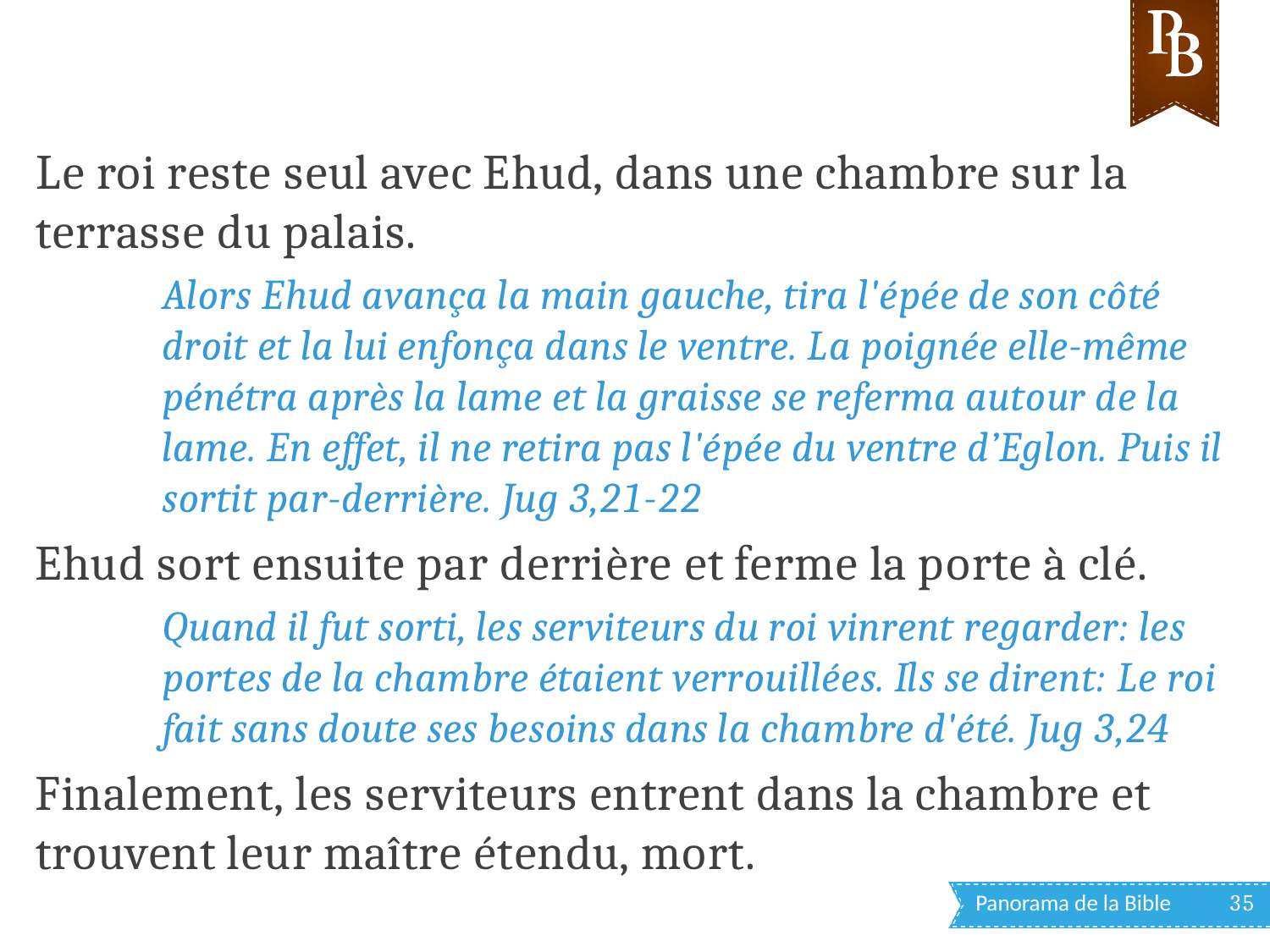

Le roi reste seul avec Ehud, dans une chambre sur la terrasse du palais.
Alors Ehud avança la main gauche, tira l'épée de son côté droit et la lui enfonça dans le ventre. La poignée elle-même pénétra après la lame et la graisse se referma autour de la lame. En effet, il ne retira pas l'épée du ventre d’Eglon. Puis il sortit par-derrière. Jug 3,21-22
Ehud sort ensuite par derrière et ferme la porte à clé.
Quand il fut sorti, les serviteurs du roi vinrent regarder: les portes de la chambre étaient verrouillées. Ils se dirent: Le roi fait sans doute ses besoins dans la chambre d'été. Jug 3,24
Finalement, les serviteurs entrent dans la chambre et trouvent leur maître étendu, mort.